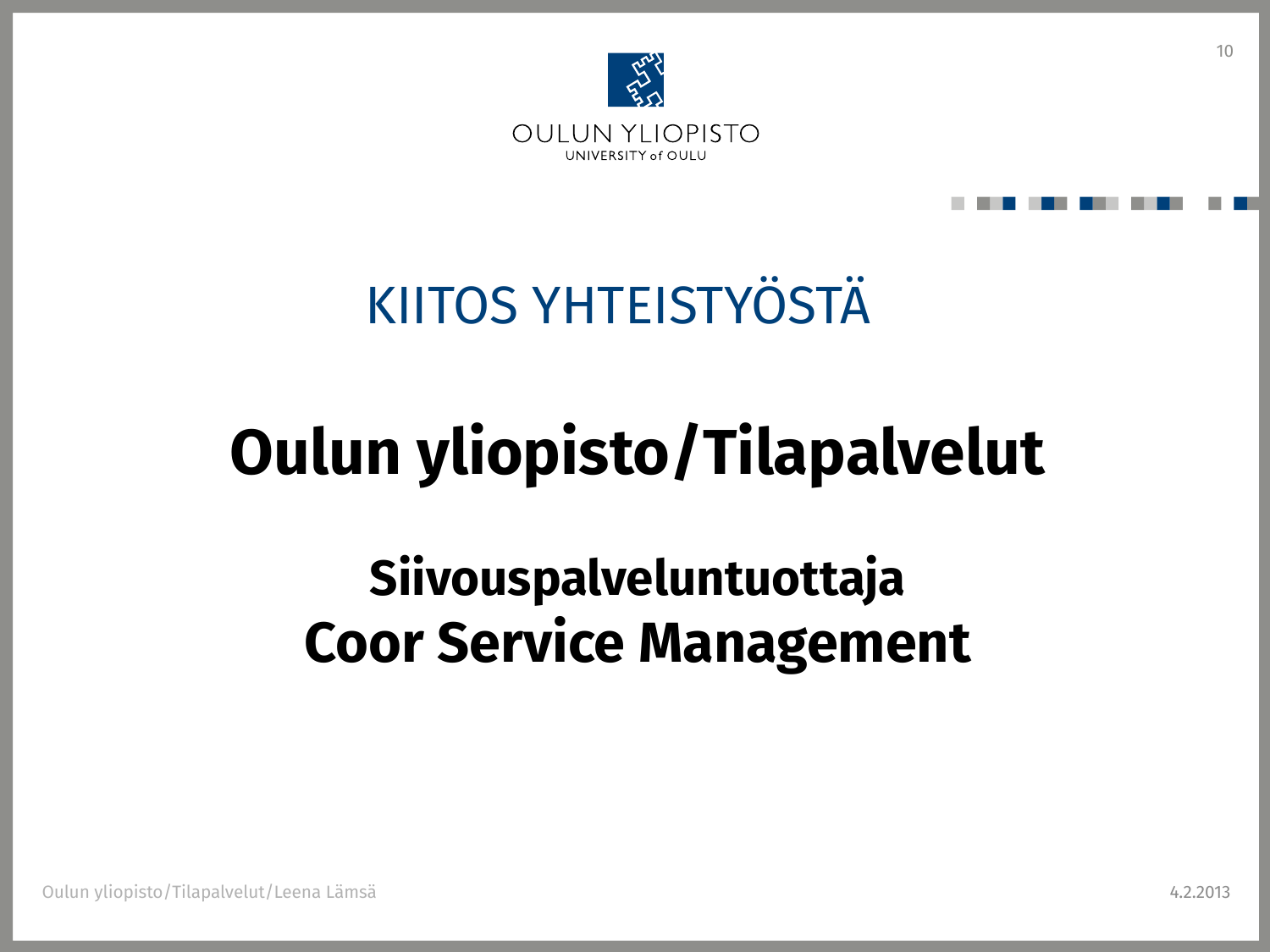

10
# Kiitos yhteistyöstä
Oulun yliopisto/Tilapalvelut

Siivouspalveluntuottaja
Coor Service Management

Oulun yliopisto/Tilapalvelut/Leena Lämsä
4.2.2013